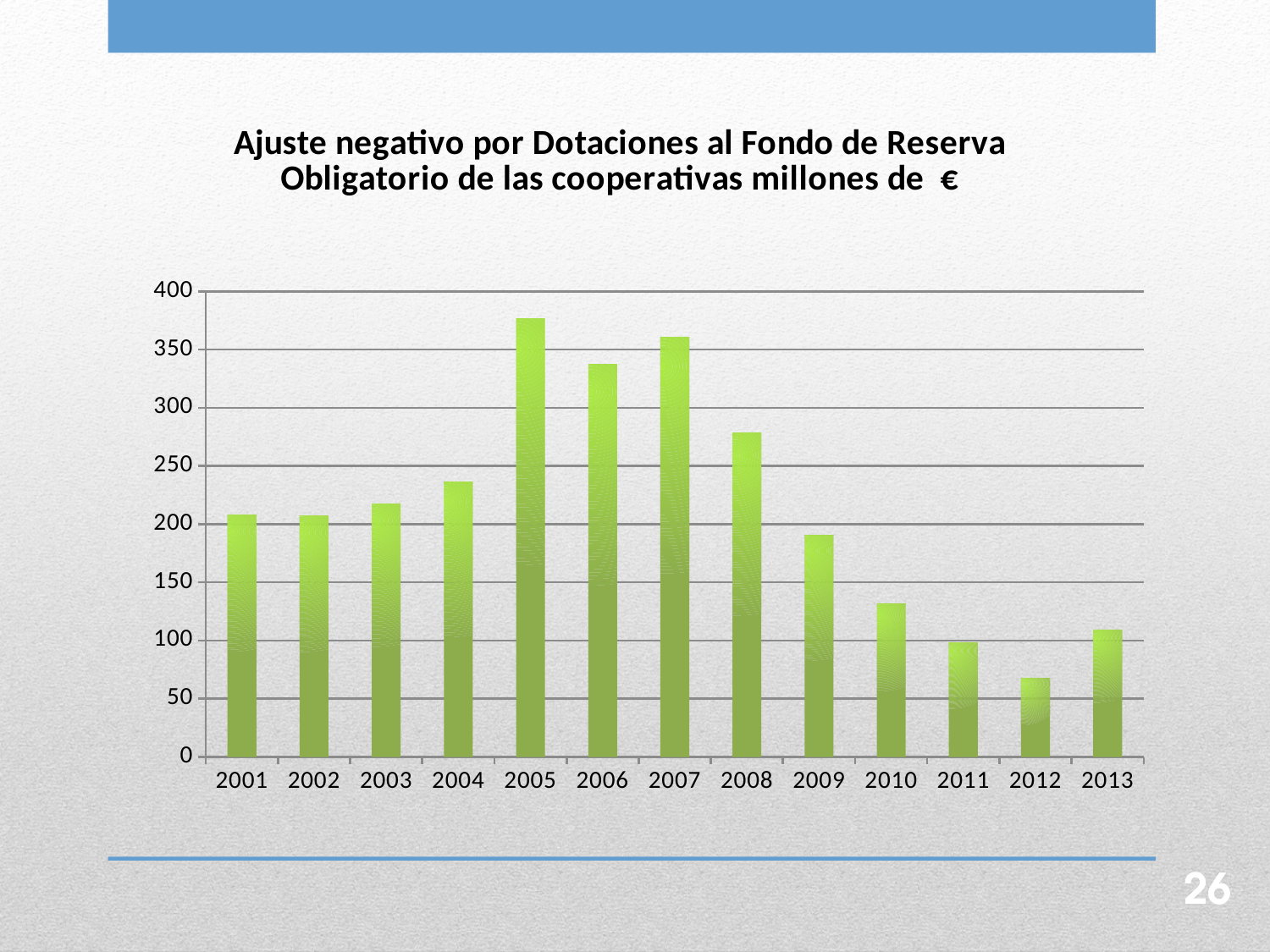

### Chart: Ajuste negativo por Dotaciones al Fondo de Reserva Obligatorio de las cooperativas millones de  €

| Category | Dotaciones al Fondo de Reserva Obligatorio de las cooperativas |
|---|---|
| 2001.0 | 208.1178152299998 |
| 2002.0 | 207.3354102100002 |
| 2003.0 | 217.4151168600002 |
| 2004.0 | 236.1880992599998 |
| 2005.0 | 376.9416583299999 |
| 2006.0 | 337.2754686399997 |
| 2007.0 | 360.8515233499998 |
| 2008.0 | 278.5635811000001 |
| 2009.0 | 190.36587341 |
| 2010.0 | 131.2723374700001 |
| 2011.0 | 98.13525077000001 |
| 2012.0 | 67.6 |
| 2013.0 | 109.4 |